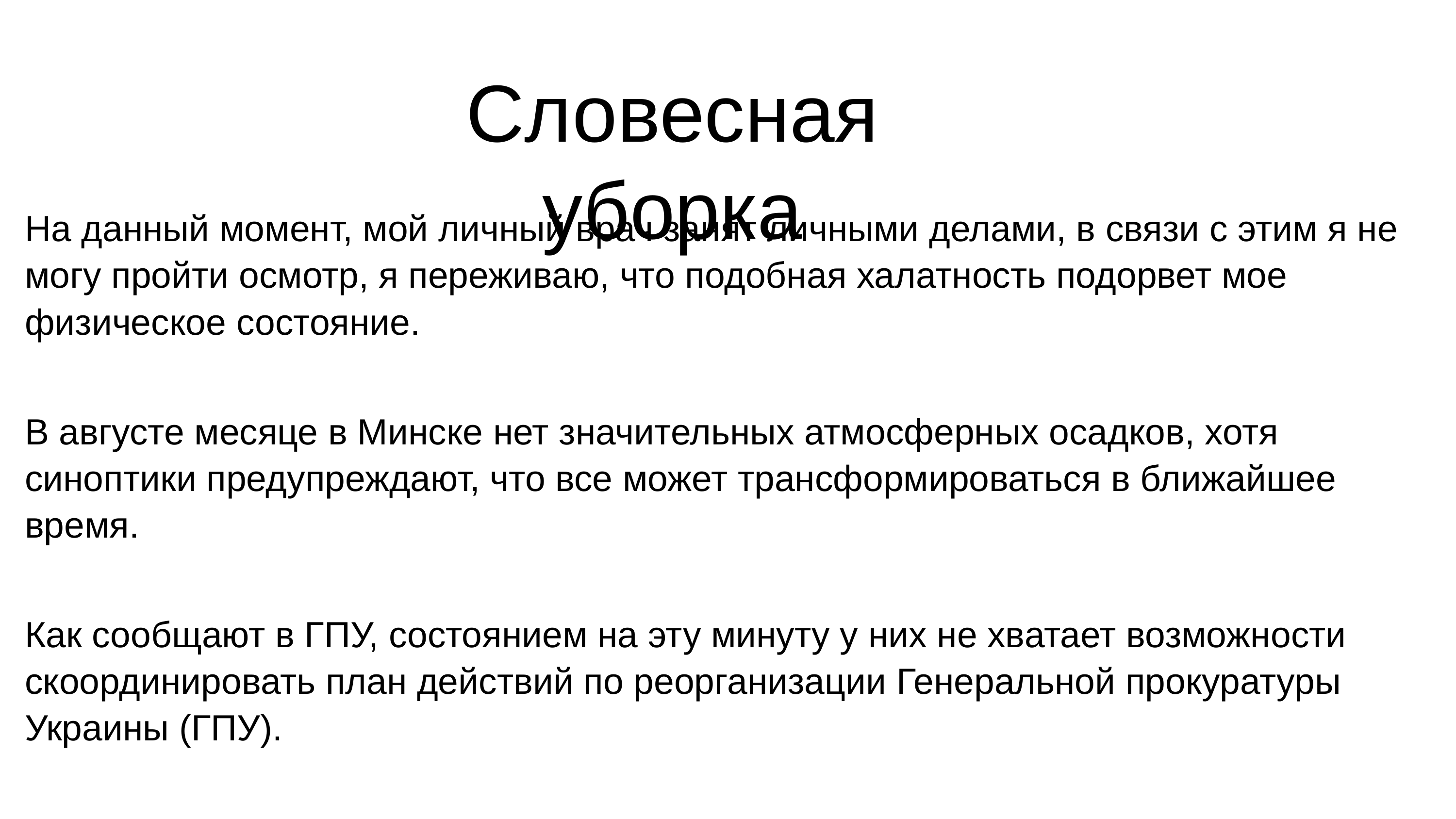

Словесная уборка

На данный момент, мой личный врач занят личными делами, в связи с этим я не могу пройти осмотр, я переживаю, что подобная халатность подорвет мое физическое состояние.

В августе месяце в Минске нет значительных атмосферных осадков, хотя синоптики предупреждают, что все может трансформироваться в ближайшее время.

Как сообщают в ГПУ, состоянием на эту минуту у них не хватает возможности скоординировать план действий по реорганизации Генеральной прокуратуры Украины (ГПУ).

Я хочу отметить, что наша пожарная бригада приложила героические усилия, чтобы минимизировать количество летальных случаев в нашем чудесном городе.